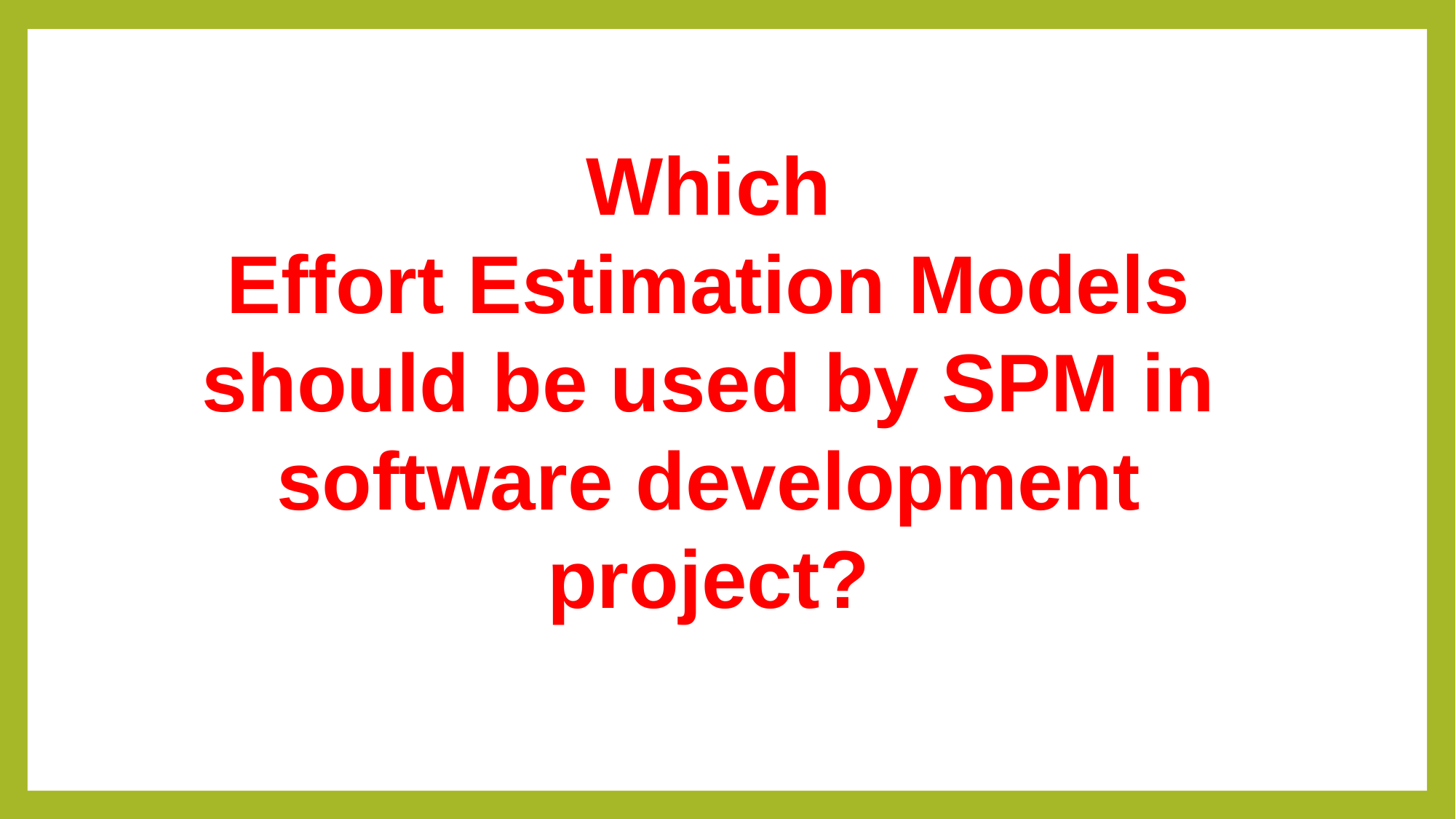

Which
Effort Estimation Models
should be used by SPM in
software development
project?